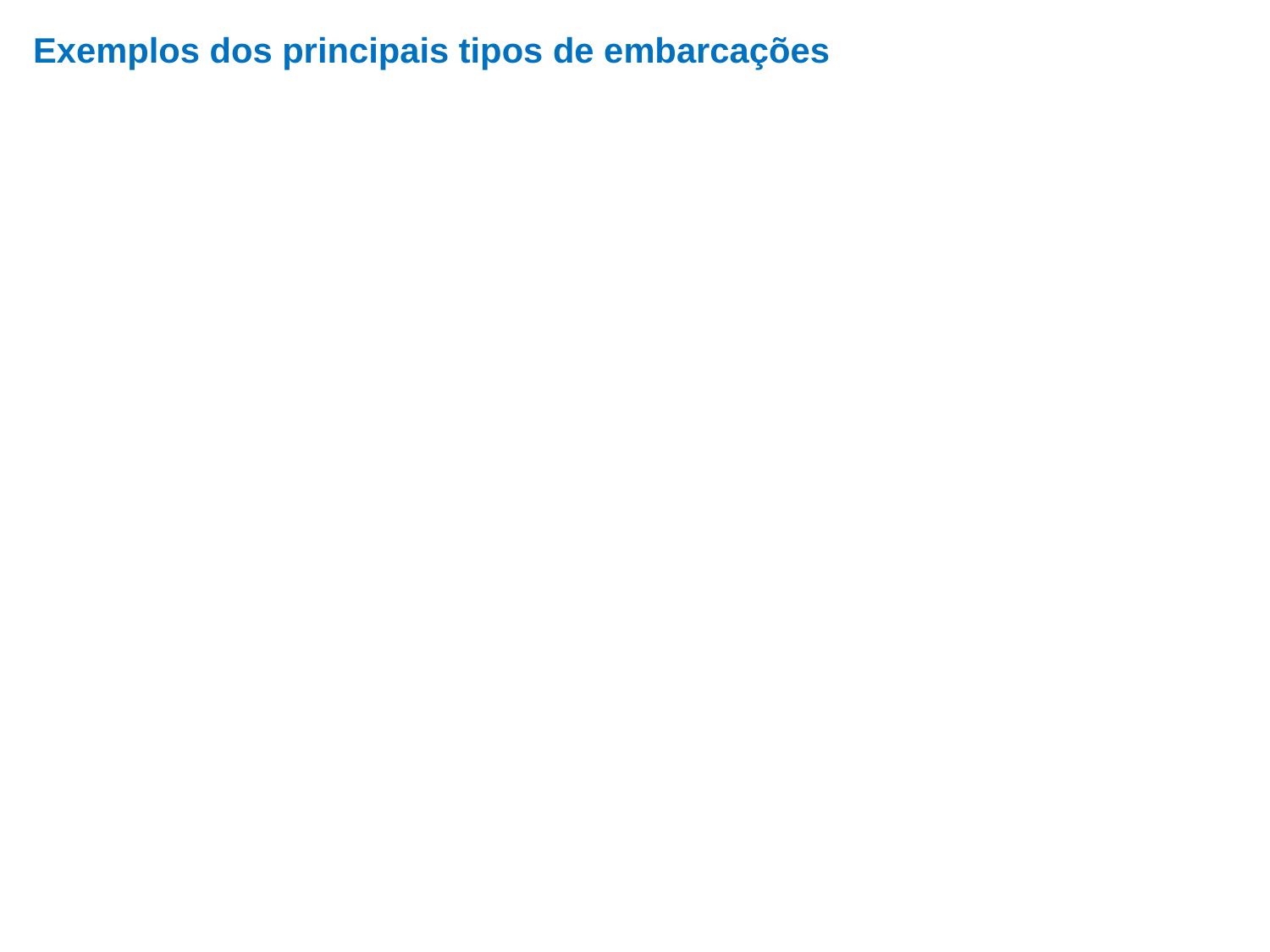

# Exemplos dos principais tipos de embarcações